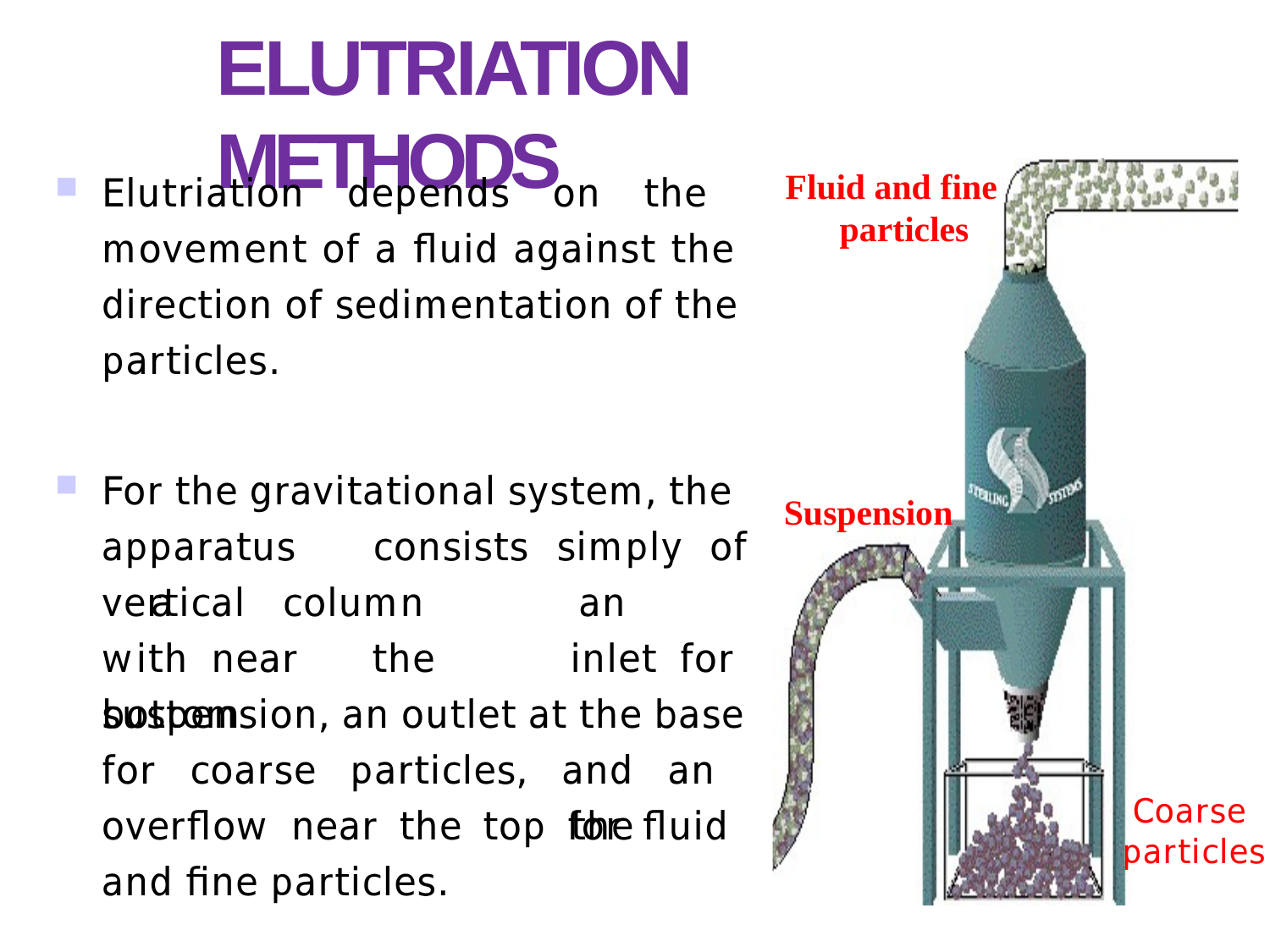

# ELUTRIATION METHODS
Elutriation depends on the  movement of a fluid against the  direction of sedimentation of the  particles.

Fluid and fine  particles
For the gravitational system, the  apparatus	consists	simply	of	a
Suspension
vertical		column	with  near	the	bottom
an	inlet  for		the
suspension, an outlet at the base
for coarse particles, and an  overflow near the top for fluid  and fine particles.
Coarse  particles